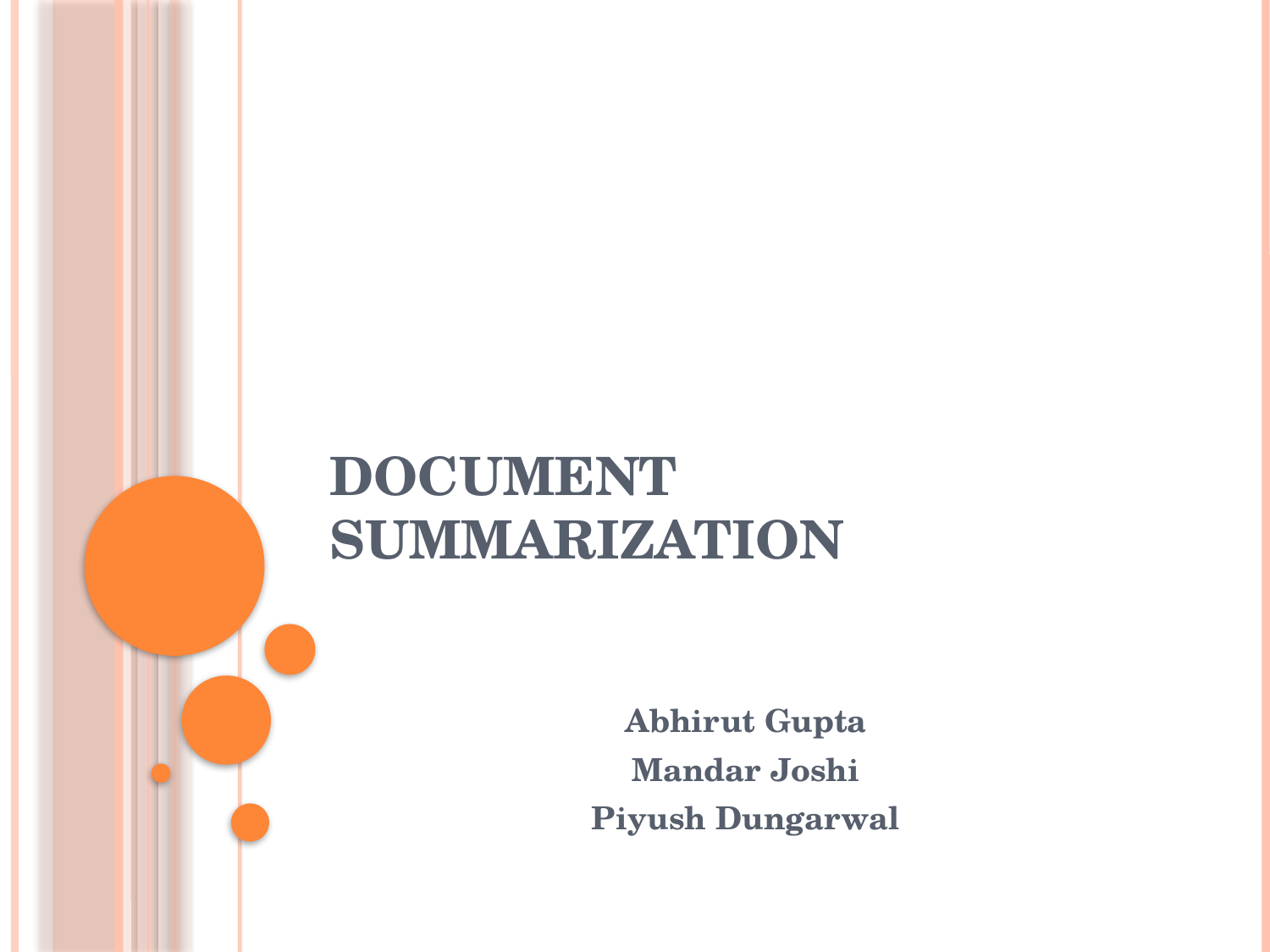

# Document Summarization
Abhirut Gupta
Mandar Joshi
Piyush Dungarwal